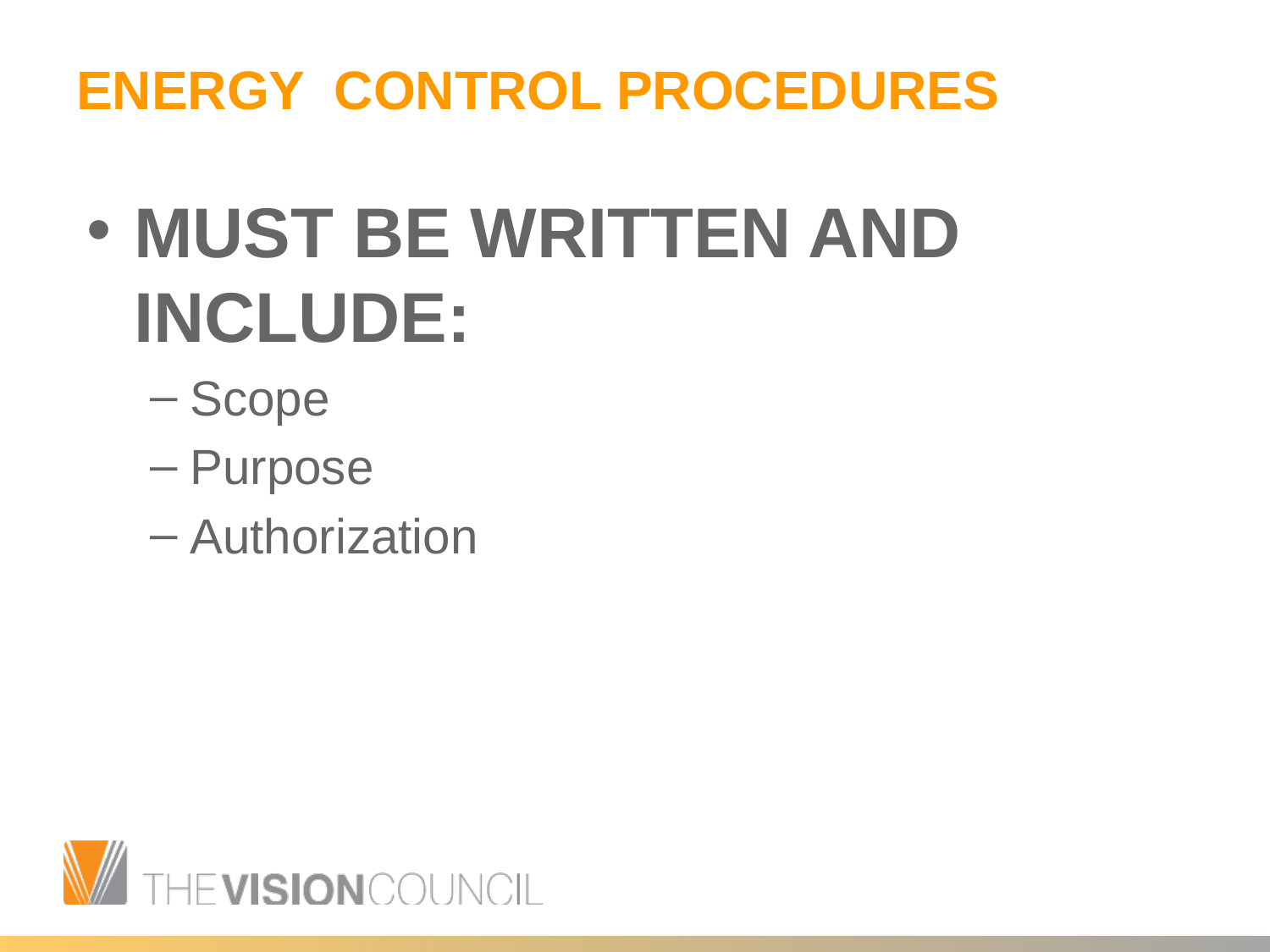

# ENERGY  CONTROL PROCEDURES
MUST BE WRITTEN AND INCLUDE:
Scope
Purpose
Authorization